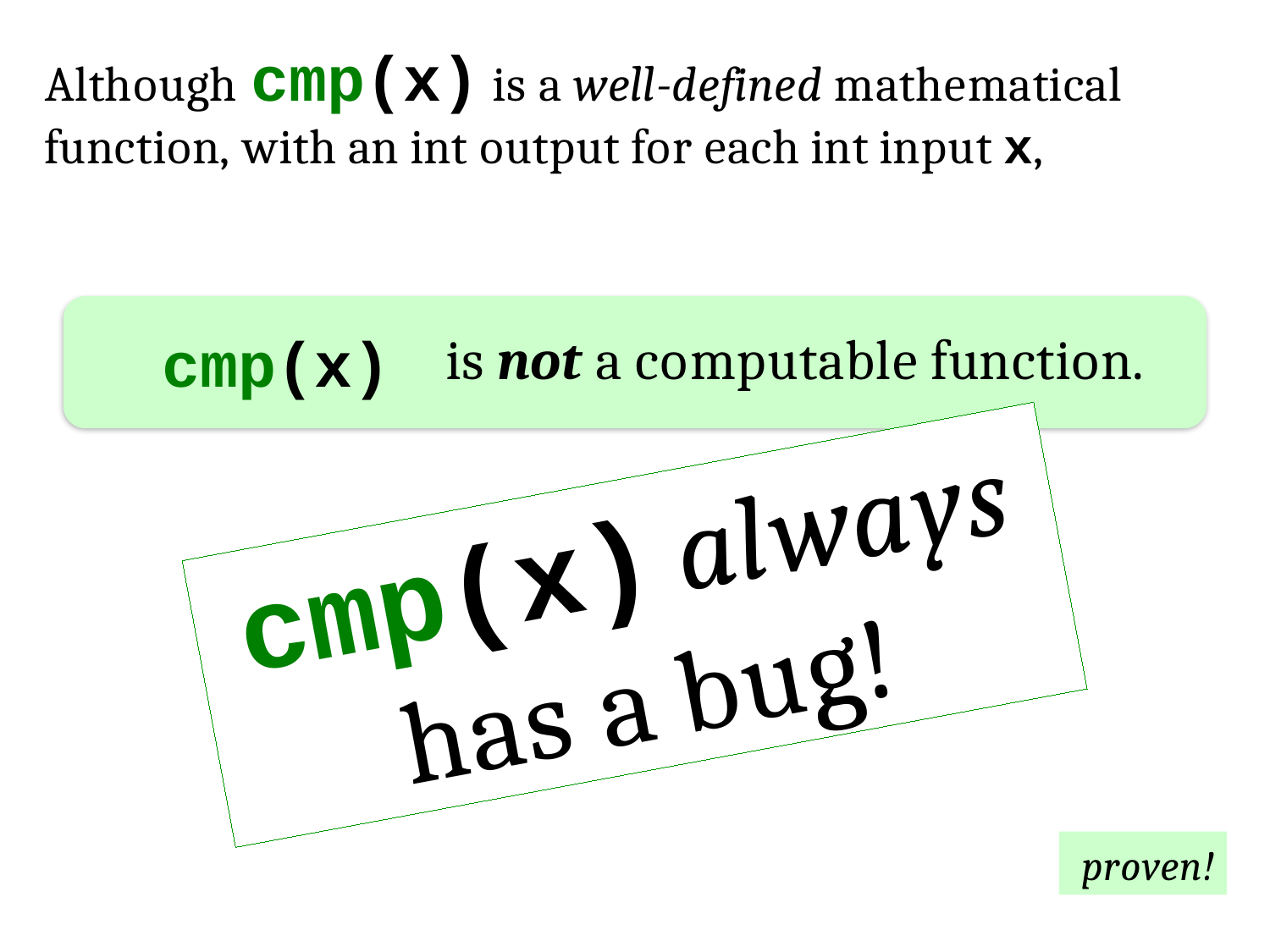

Although cmp(x) is a well-defined mathematical function, with an int output for each int input x,

is not a computable function.
cmp(x)
cmp(x) always has a bug!
 proven!